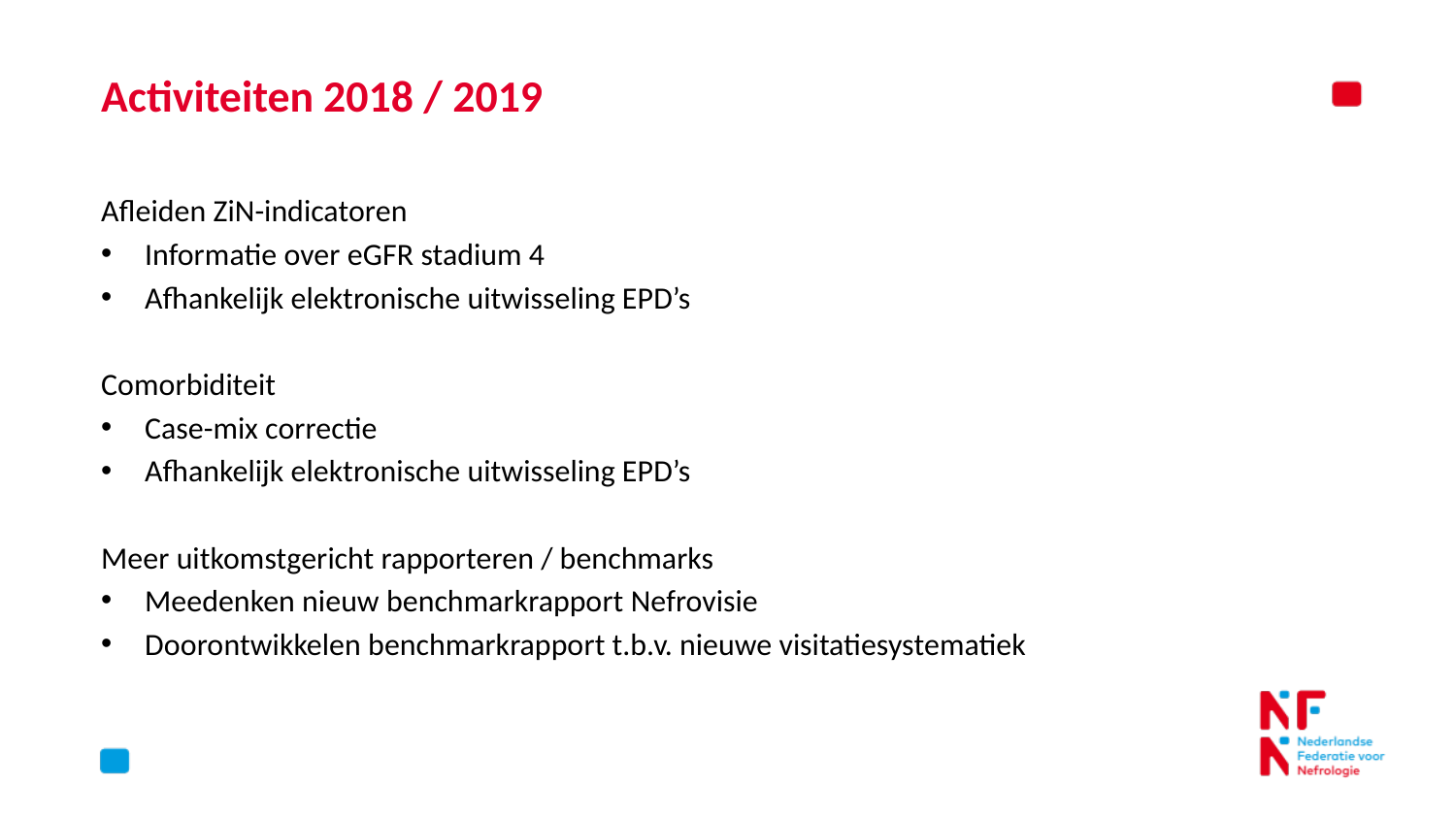

# Activiteiten 2018 / 2019
Afleiden ZiN-indicatoren
Informatie over eGFR stadium 4
Afhankelijk elektronische uitwisseling EPD’s

Comorbiditeit
Case-mix correctie
Afhankelijk elektronische uitwisseling EPD’s

Meer uitkomstgericht rapporteren / benchmarks
Meedenken nieuw benchmarkrapport Nefrovisie
Doorontwikkelen benchmarkrapport t.b.v. nieuwe visitatiesystematiek